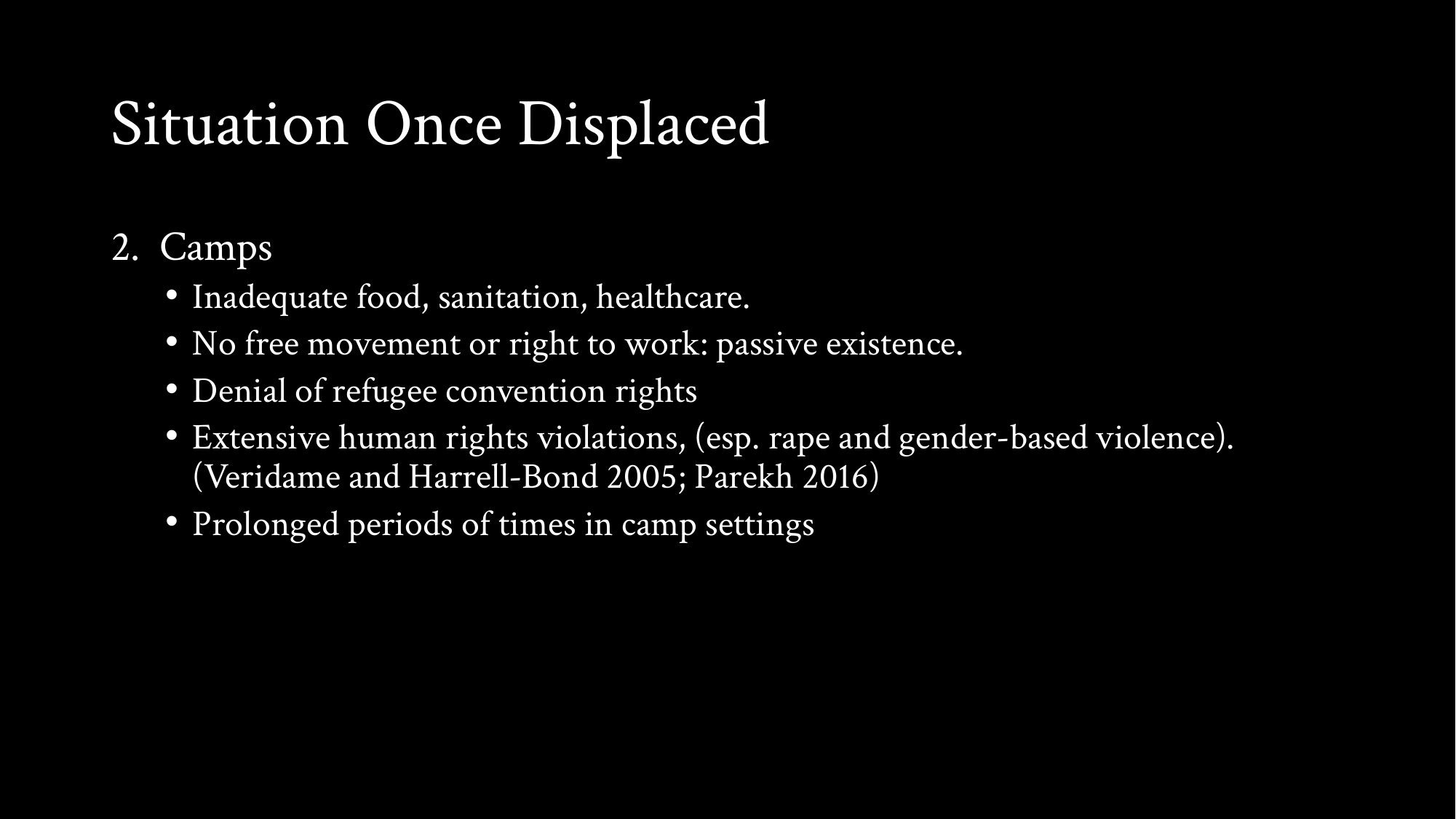

# Situation Once Displaced
2.  Camps
Inadequate food, sanitation, healthcare.
No free movement or right to work: passive existence.
Denial of refugee convention rights
Extensive human rights violations, (esp. rape and gender-based violence). (Veridame and Harrell-Bond 2005; Parekh 2016)
Prolonged periods of times in camp settings